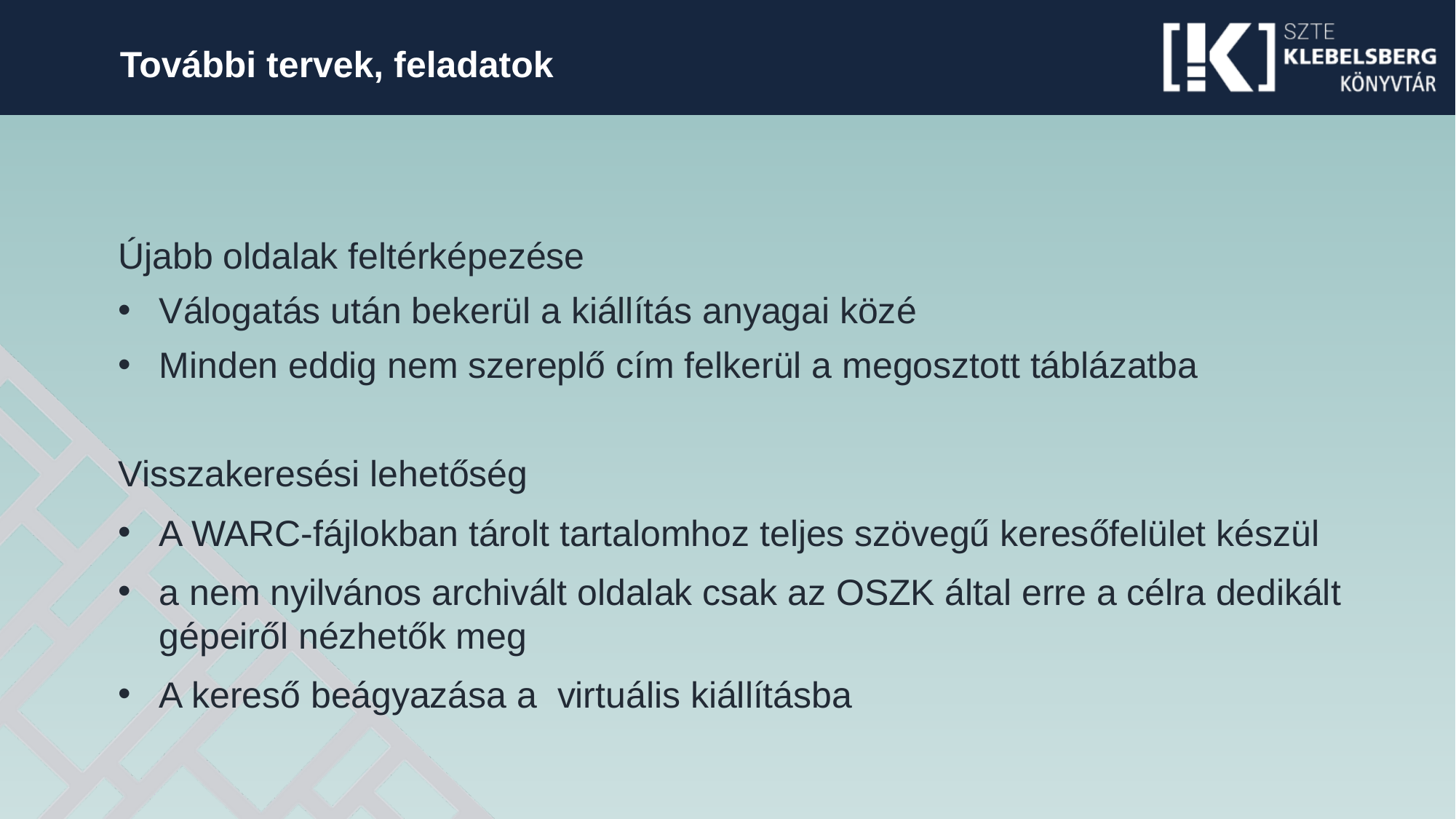

További tervek, feladatok
Újabb oldalak feltérképezése
Válogatás után bekerül a kiállítás anyagai közé
Minden eddig nem szereplő cím felkerül a megosztott táblázatba

Visszakeresési lehetőség
A WARC-fájlokban tárolt tartalomhoz teljes szövegű keresőfelület készül
a nem nyilvános archivált oldalak csak az OSZK által erre a célra dedikált gépeiről nézhetők meg
A kereső beágyazása a  virtuális kiállításba